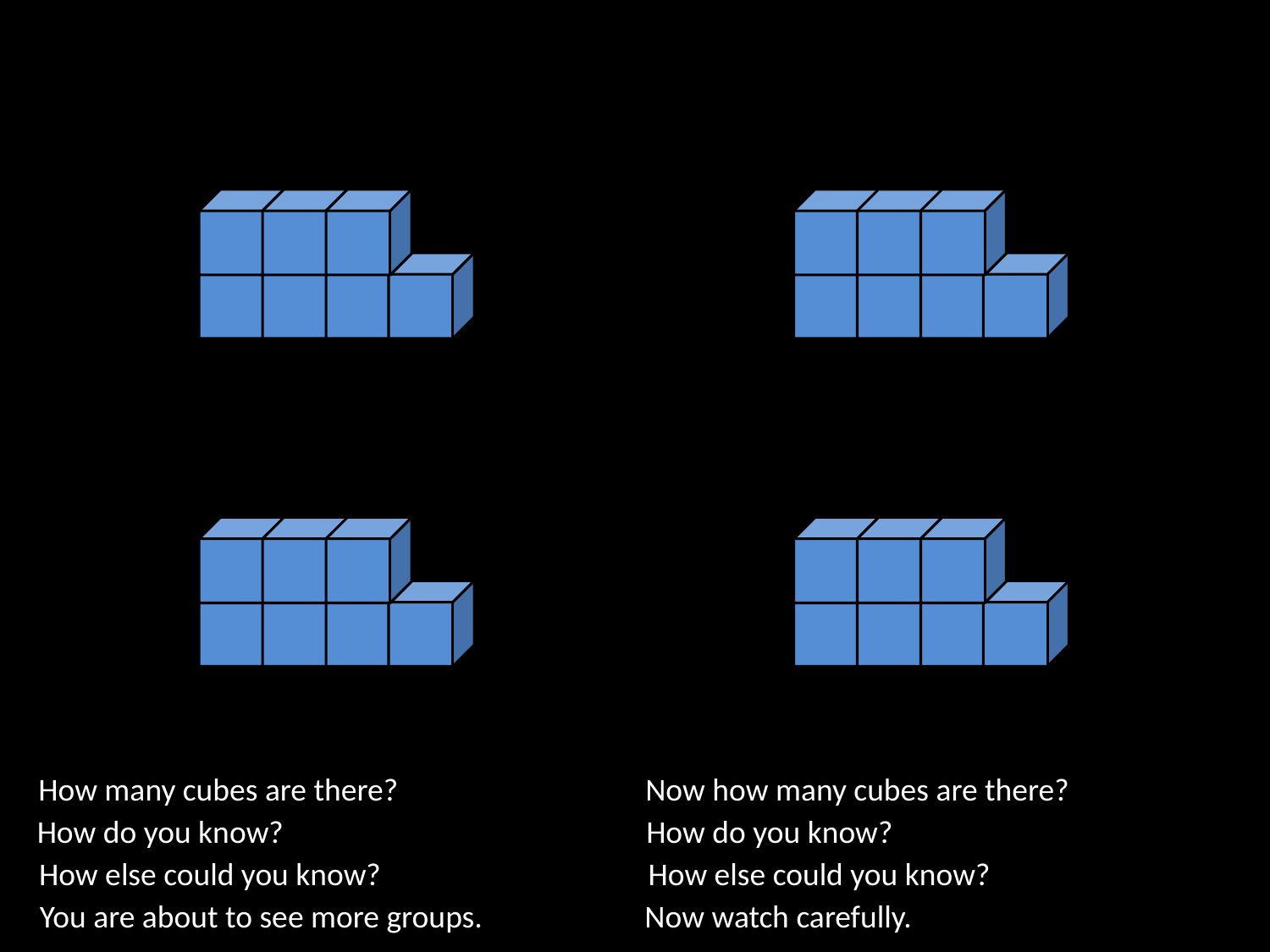

How many cubes are there?
Now how many cubes are there?
How do you know?
How do you know?
How else could you know?
How else could you know?
You are about to see more groups.
Now watch carefully.